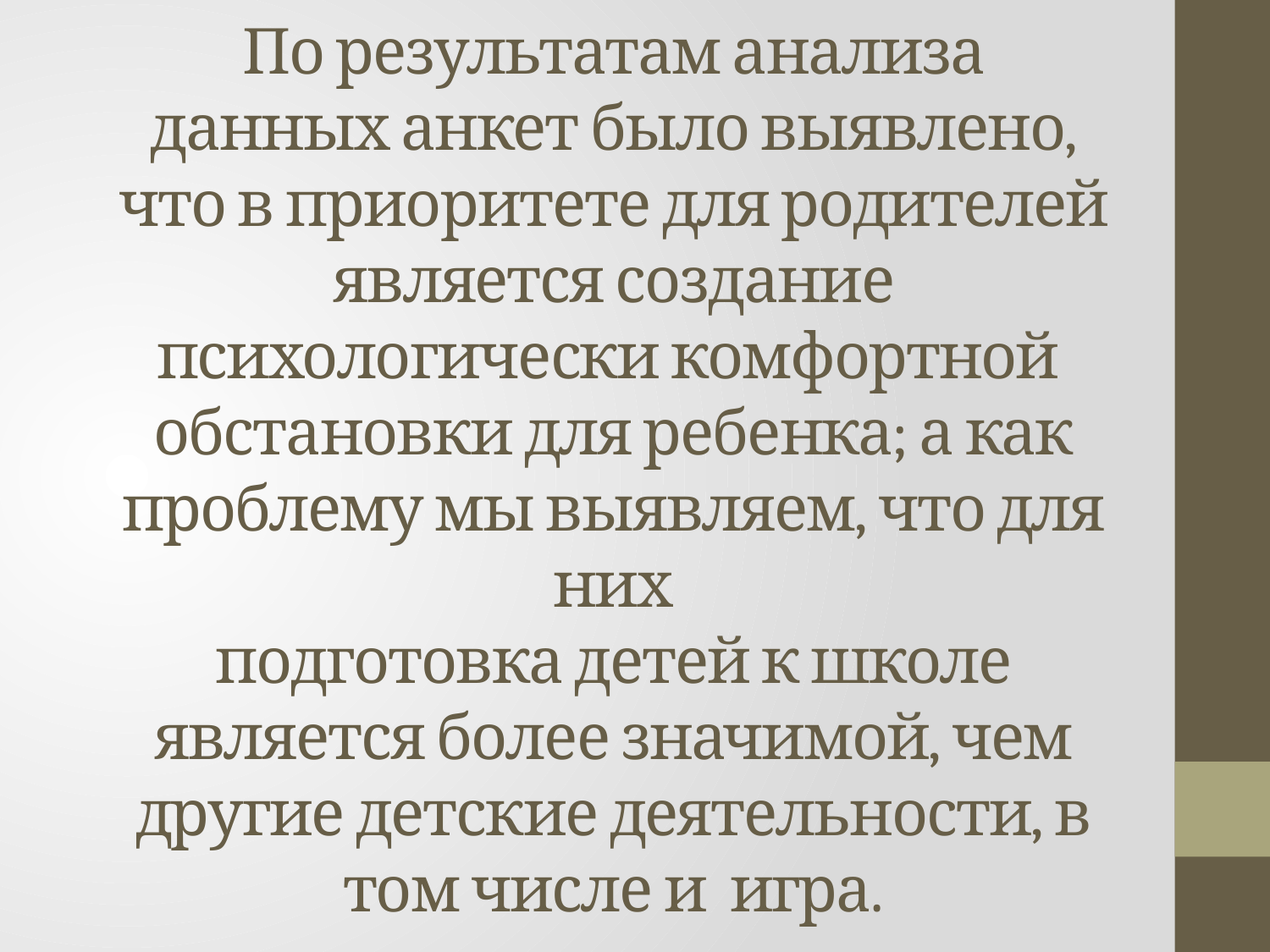

# По результатам анализа данных анкет было выявлено, что в приоритете для родителей является создание психологически комфортной  обстановки для ребенка; а как проблему мы выявляем, что для них подготовка детей к школе является более значимой, чем другие детские деятельности, в том числе и  игра.